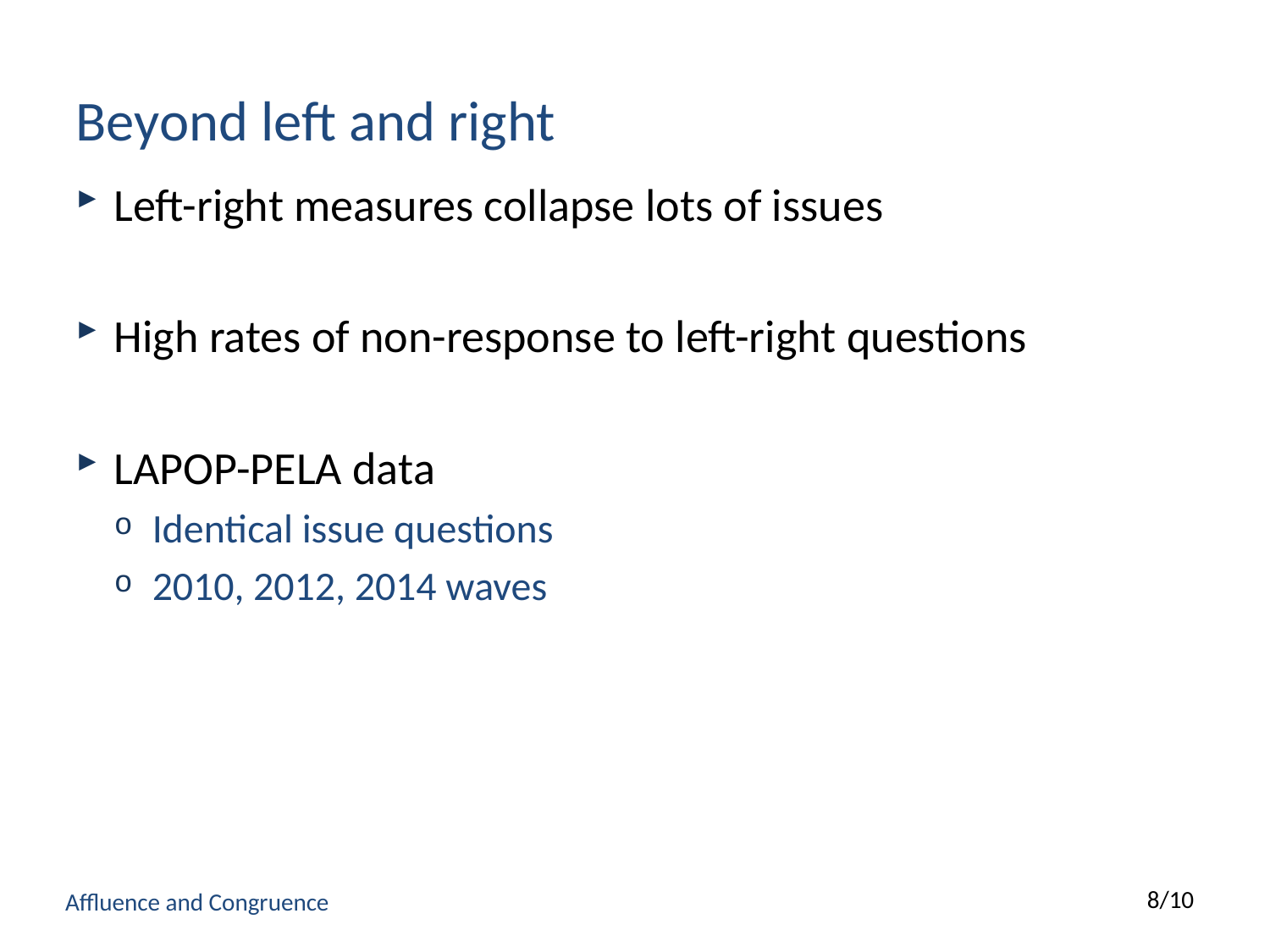

# Beyond left and right
Left-right measures collapse lots of issues

High rates of non-response to left-right questions

LAPOP-PELA data
Identical issue questions
2010, 2012, 2014 waves